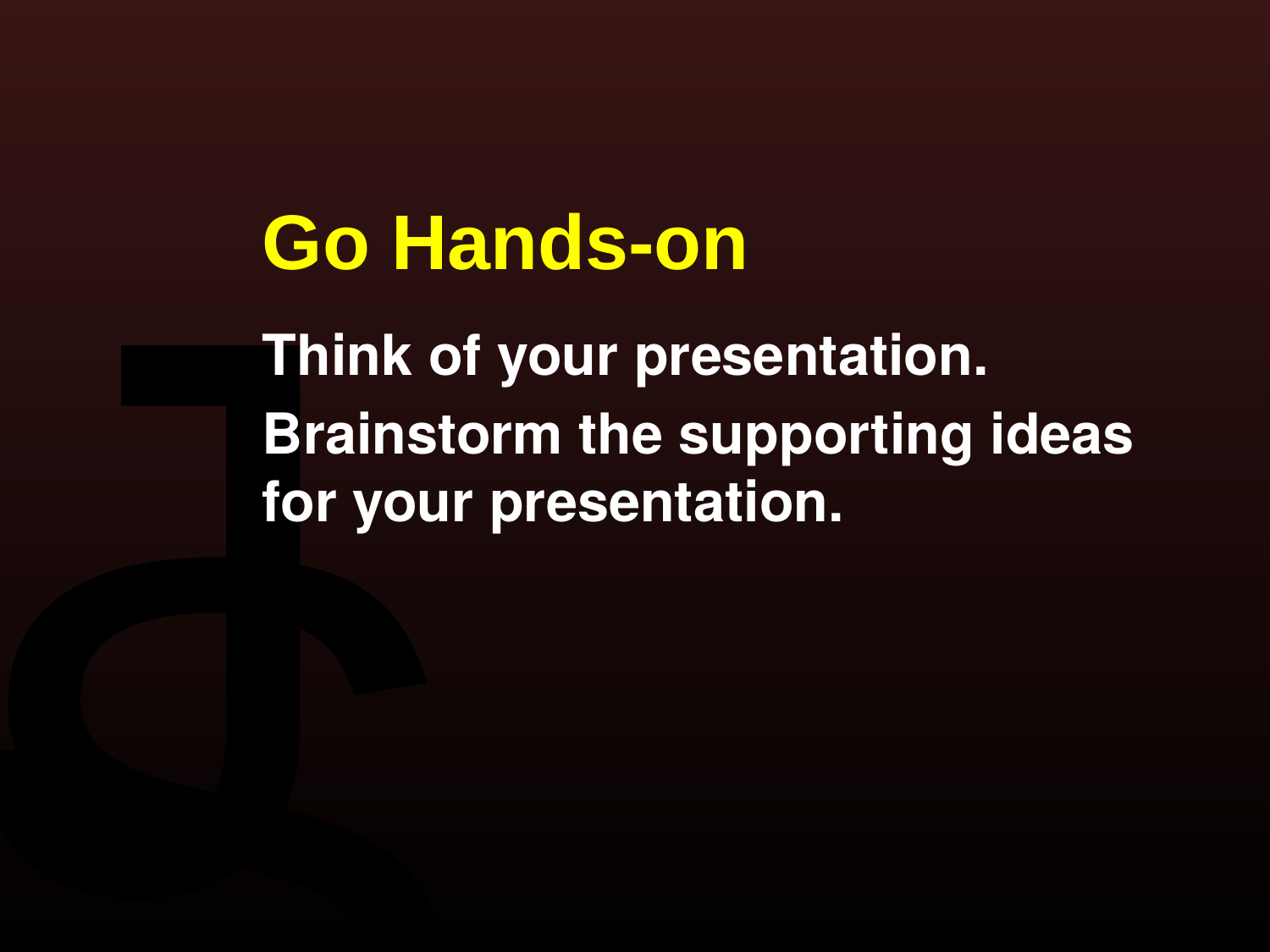

Go Hands-on
Think of your presentation.
Brainstorm the supporting ideas for your presentation.